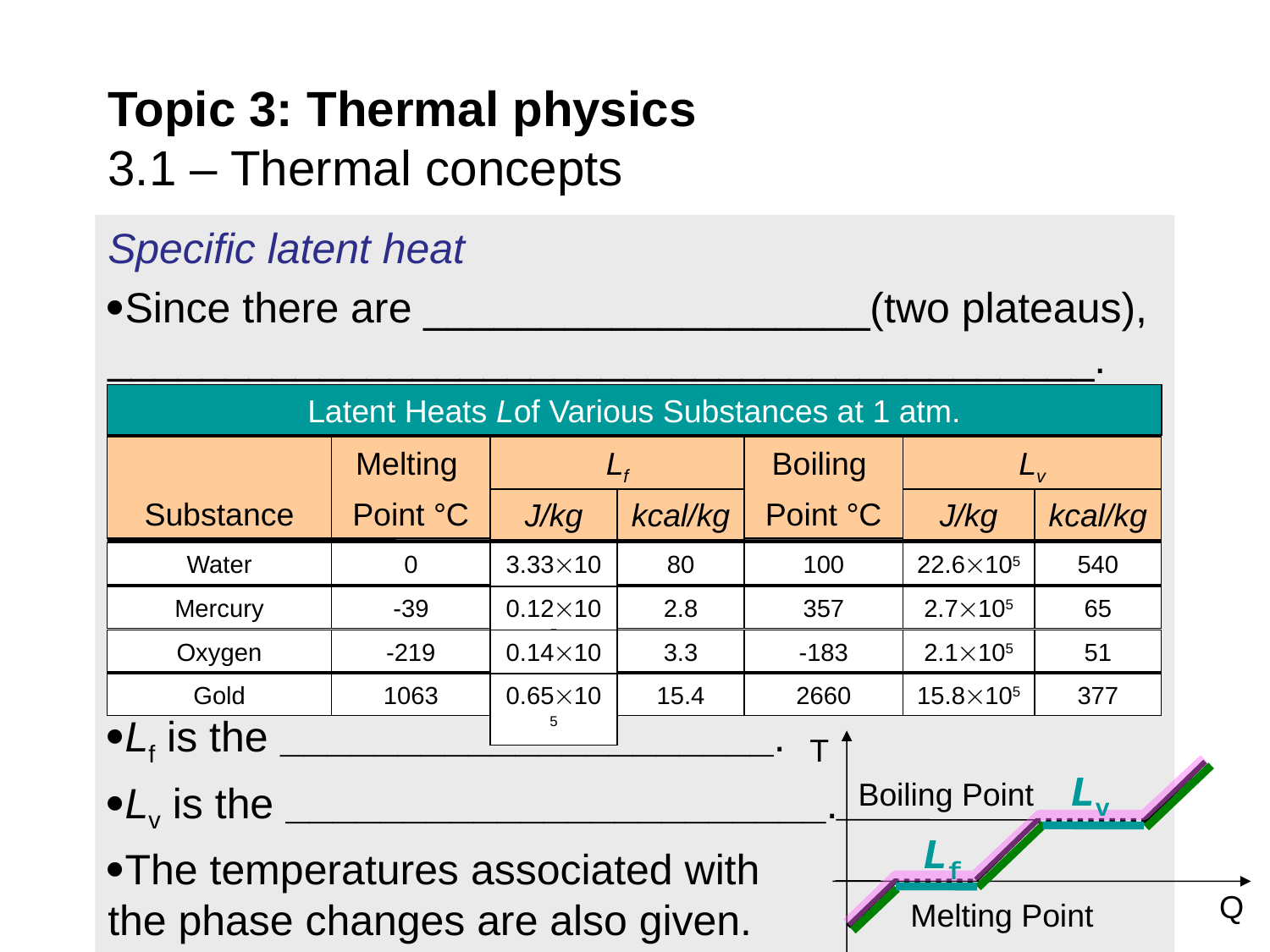

# Topic 3: Thermal physics 3.1 – Thermal concepts
Specific latent heat
•Since there are ___________________(two plateaus), __________________________________________.

•Lf is the _____________________.
•Lv is the _______________________.
•The temperatures associated with                               the phase changes are also given.
Latent Heats Lof Various Substances at 1 atm.

Substance
Melting
Point °C
Lf
Boiling
Point °C
Lv
J/kg
kcal/kg
J/kg
kcal/kg

Water
0
3.33×105
80
100
22.6×105
540
Mercury
-39
0.12×105
2.8
357
2.7×105
65
Oxygen
-219
0.14×105
3.3
-183
2.1×105
51
Gold
1063
0.65×105
15.4
2660
15.8×105
377
T

Boiling Point

Q

Melting Point
Lv
Lf